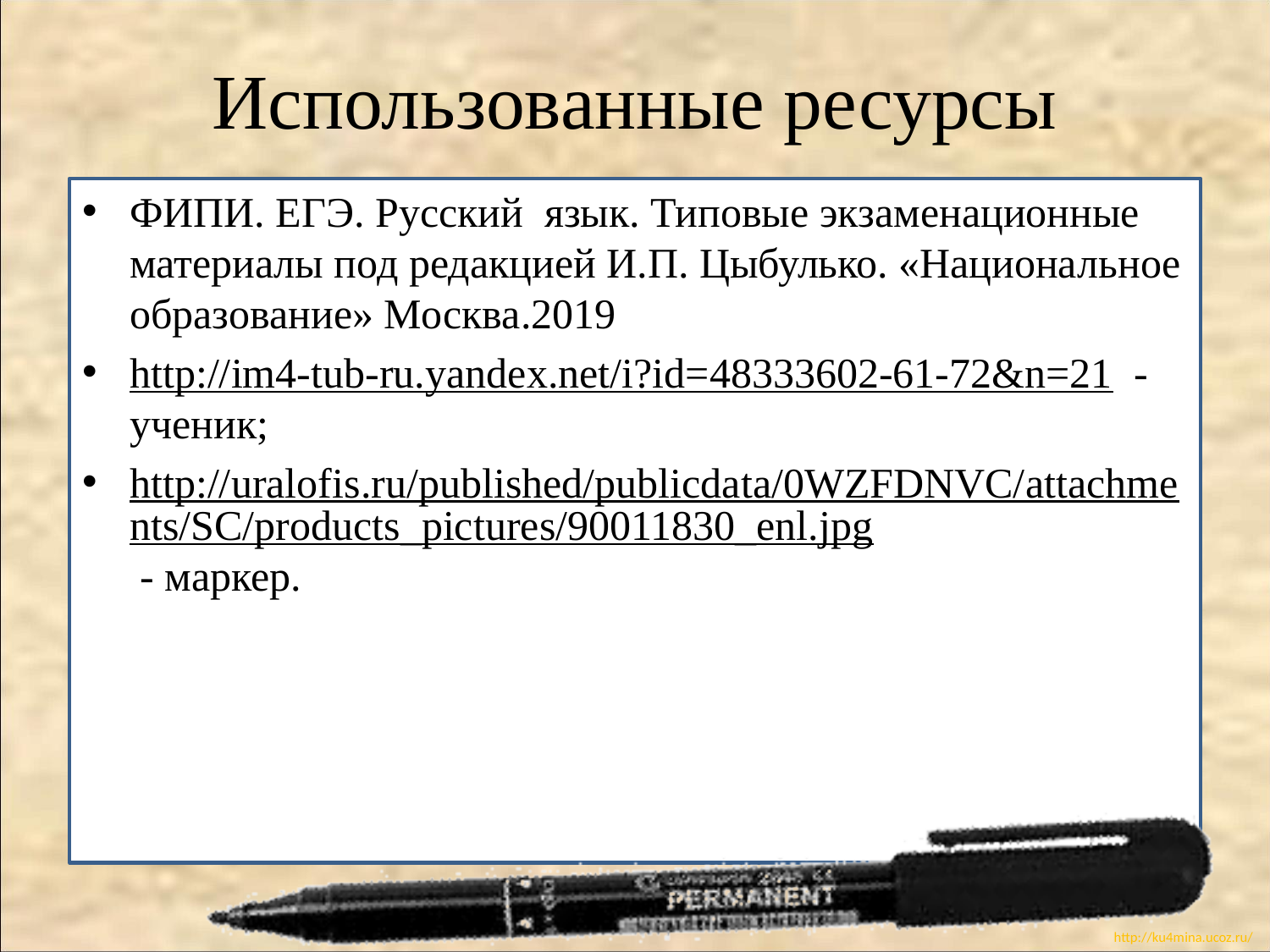

# Использованные ресурсы
ФИПИ. ЕГЭ. Русский  язык. Типовые экзаменационные материалы под редакцией И.П. Цыбулько. «Национальное образование» Москва.2019
http://im4-tub-ru.yandex.net/i?id=48333602-61-72&n=21  - ученик;
http://uralofis.ru/published/publicdata/0WZFDNVC/attachments/SC/products_pictures/90011830_enl.jpg - маркер.